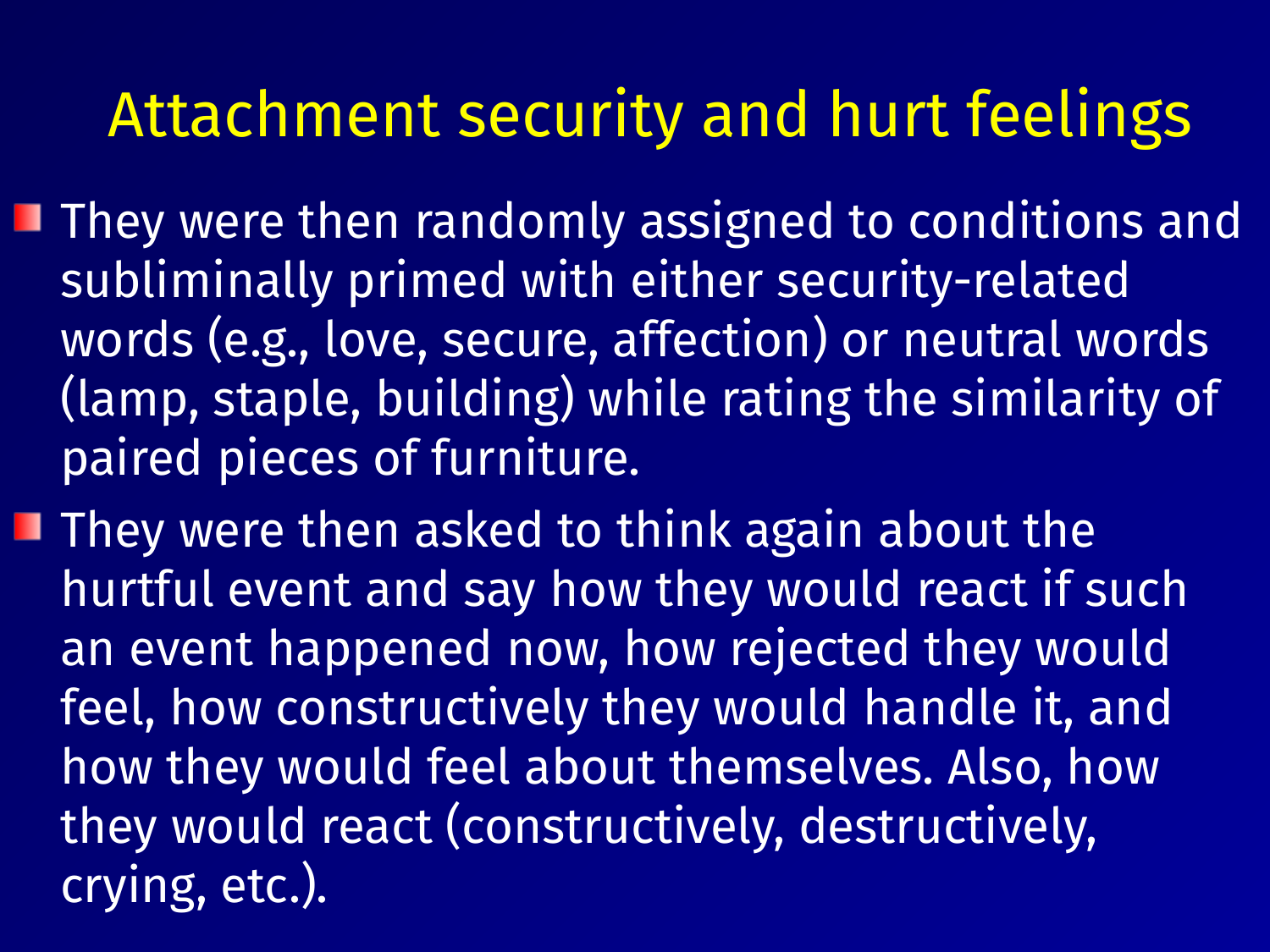

# Attachment security and hurt feelings
They were then randomly assigned to conditions and subliminally primed with either security-related words (e.g., love, secure, affection) or neutral words (lamp, staple, building) while rating the similarity of paired pieces of furniture.
They were then asked to think again about the hurtful event and say how they would react if such an event happened now, how rejected they would feel, how constructively they would handle it, and how they would feel about themselves. Also, how they would react (constructively, destructively, crying, etc.).